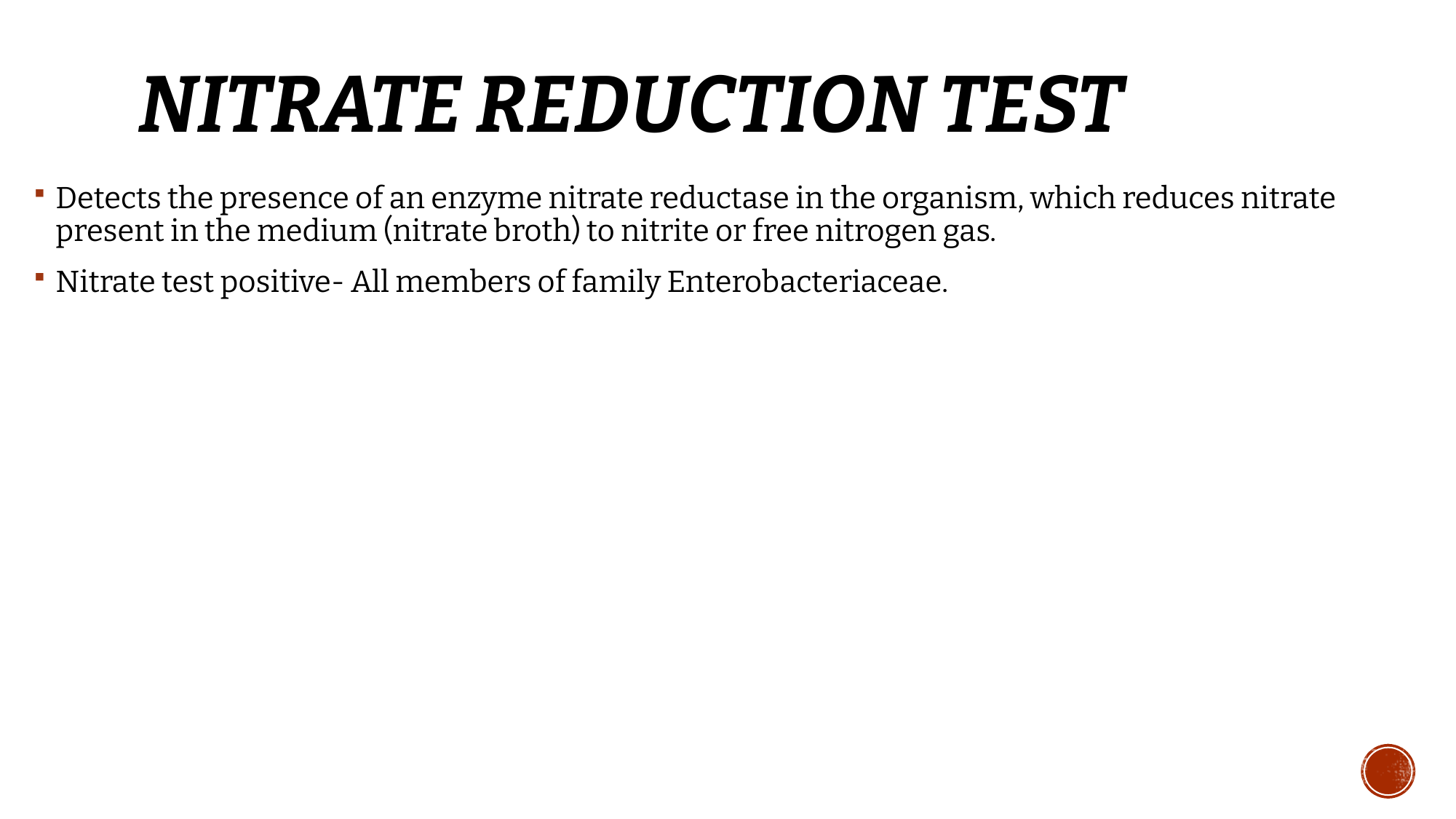

# Nitrate reduction test
Detects the presence of an enzyme nitrate reductase in the organism, which reduces nitrate present in the medium (nitrate broth) to nitrite or free nitrogen gas.
Nitrate test positive- All members of family Enterobacteriaceae.